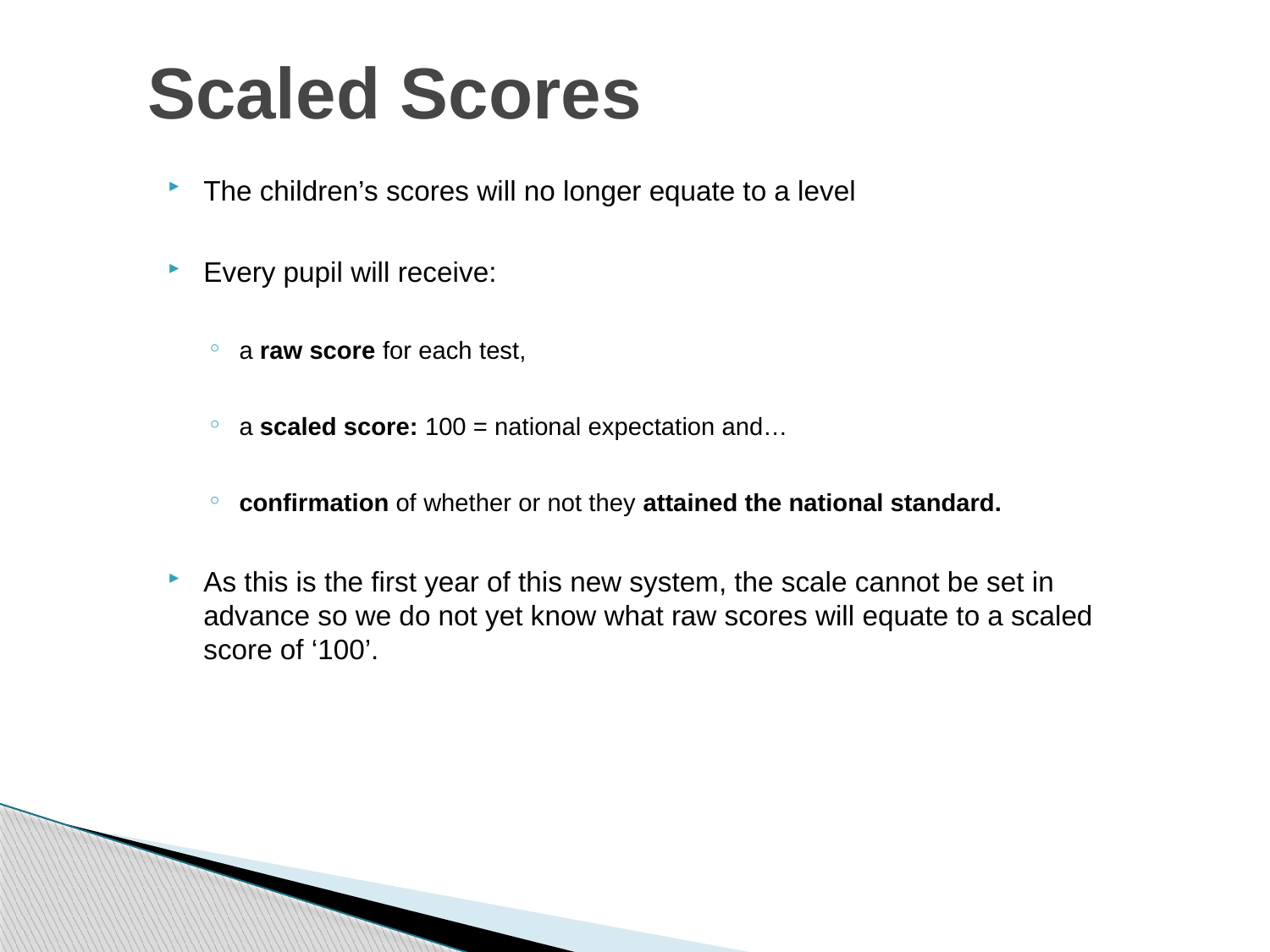

# Scaled Scores
The children’s scores will no longer equate to a level

Every pupil will receive:

a raw score for each test,

a scaled score: 100 = national expectation and…

confirmation of whether or not they attained the national standard.

As this is the first year of this new system, the scale cannot be set in advance so we do not yet know what raw scores will equate to a scaled score of ‘100’.